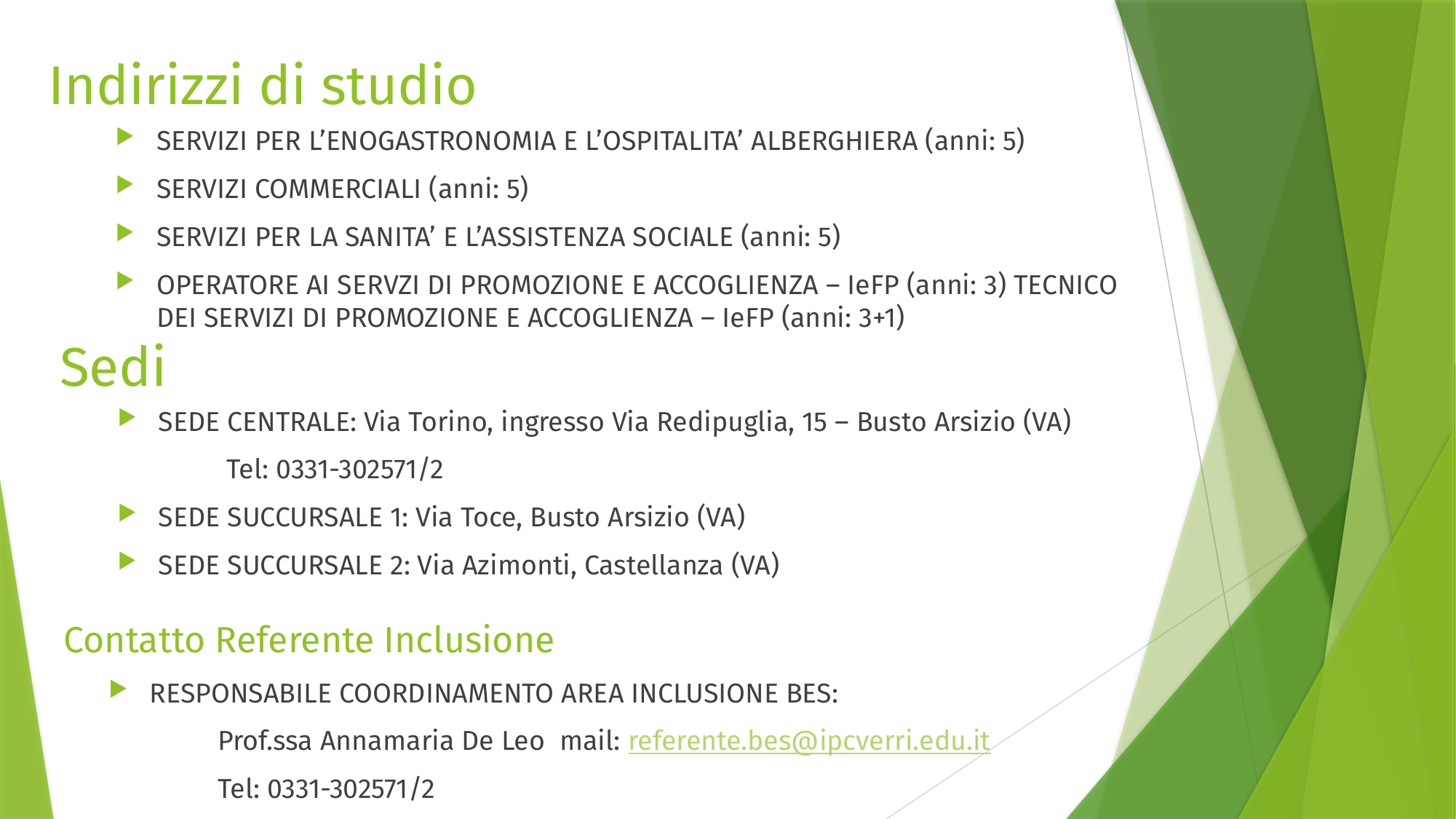

# Indirizzi di studio
SERVIZI PER L’ENOGASTRONOMIA E L’OSPITALITA’ ALBERGHIERA (anni: 5)
SERVIZI COMMERCIALI (anni: 5)
SERVIZI PER LA SANITA’ E L’ASSISTENZA SOCIALE (anni: 5)
OPERATORE AI SERVZI DI PROMOZIONE E ACCOGLIENZA – IeFP (anni: 3) TECNICO DEI SERVIZI DI PROMOZIONE E ACCOGLIENZA – IeFP (anni: 3+1)
Sedi
SEDE CENTRALE: Via Torino, ingresso Via Redipuglia, 15 – Busto Arsizio (VA)
	Tel: 0331-302571/2
SEDE SUCCURSALE 1: Via Toce, Busto Arsizio (VA)
SEDE SUCCURSALE 2: Via Azimonti, Castellanza (VA)

   Contatto Referente Inclusione
RESPONSABILE COORDINAMENTO AREA INCLUSIONE BES:
	Prof.ssa Annamaria De Leo  mail: referente.bes@ipcverri.edu.it
	Tel: 0331-302571/2